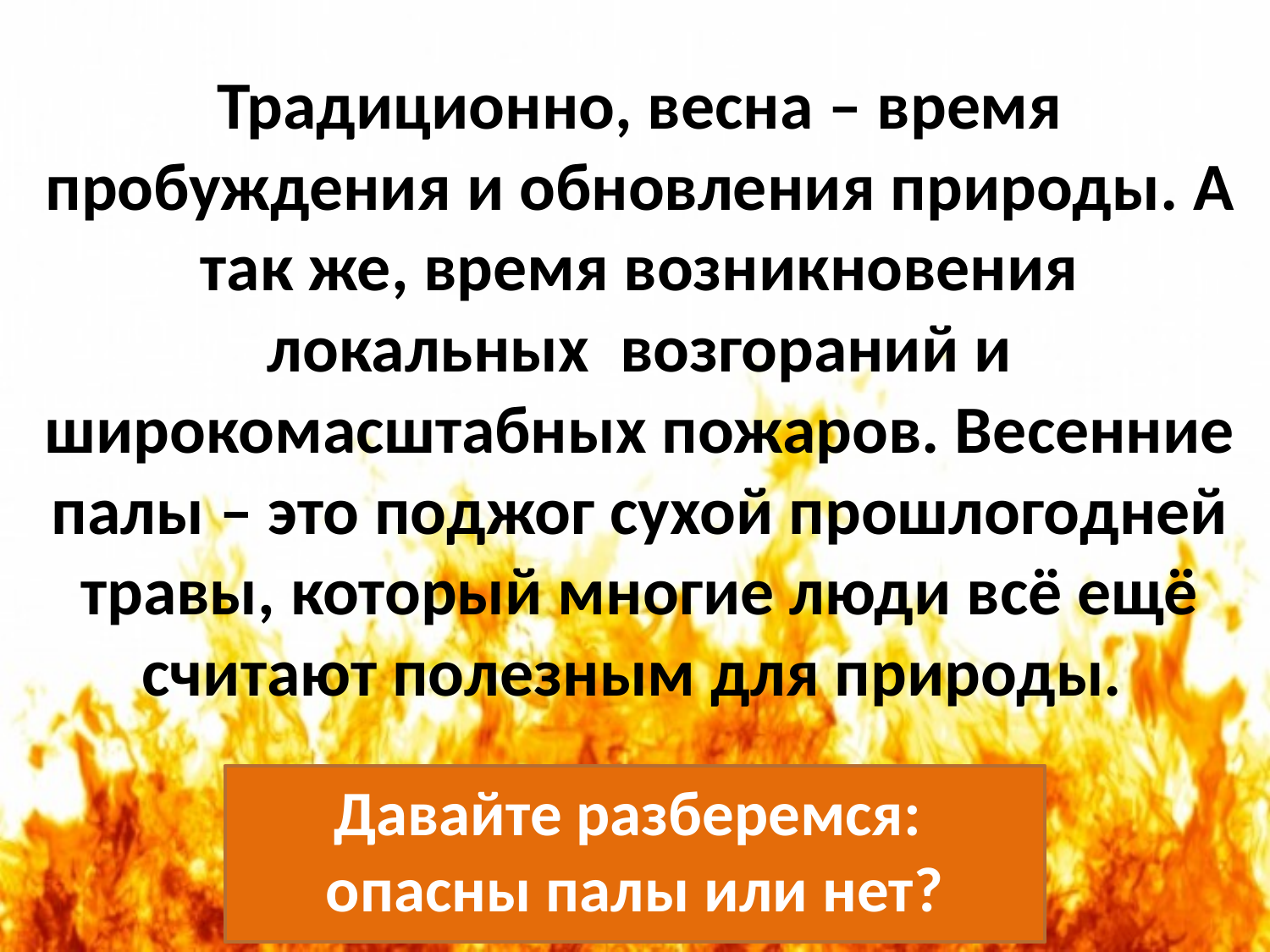

# Традиционно, весна – время пробуждения и обновления природы. А так же, время возникновения локальных  возгораний и широкомасштабных пожаров. Весенние палы – это поджог сухой прошлогодней травы, который многие люди всё ещё считают полезным для природы.
Давайте разберемся:
опасны палы или нет?